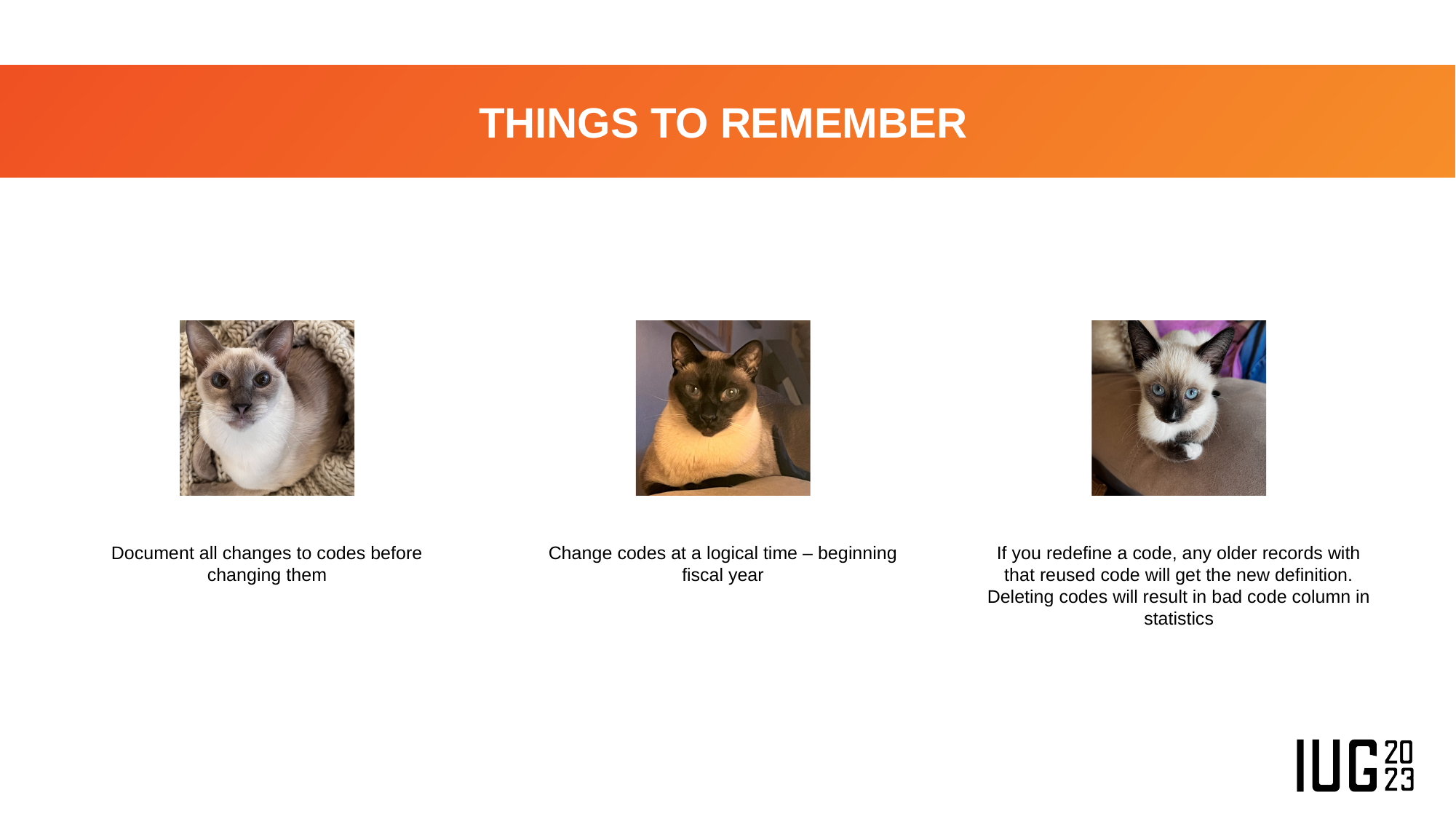

# THINGS TO REMEMBER
Document all changes to codes before changing them
Change codes at a logical time – beginning fiscal year
If you redefine a code, any older records with that reused code will get the new definition. Deleting codes will result in bad code column in statistics